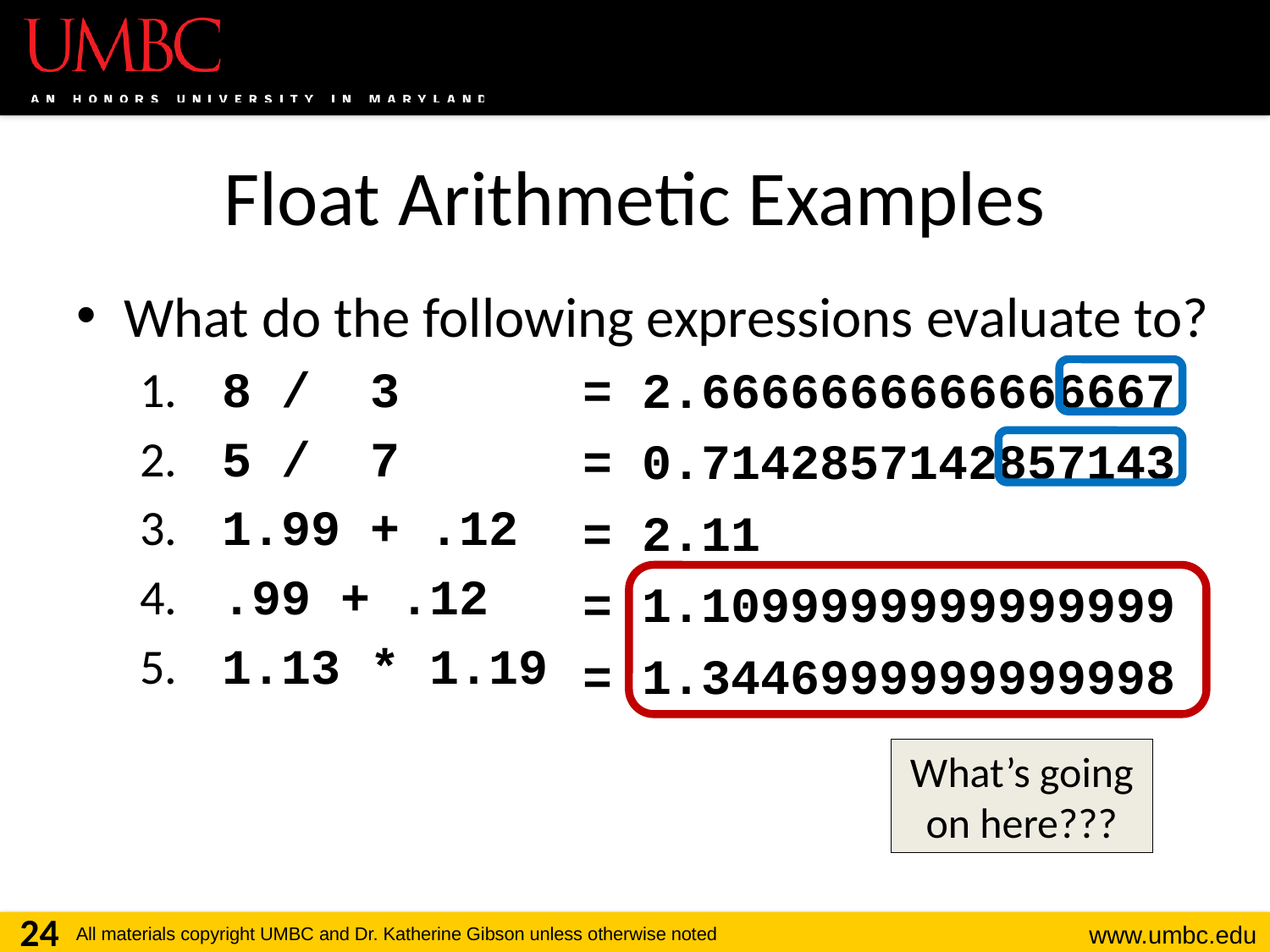

# Float Arithmetic Examples
What do the following expressions evaluate to?
 8 /  3
 5 /  7
 1.99 + .12
 .99 + .12
 1.13 * 1.19

= 2.6666666666666667
= 0.7142857142857143
= 2.11
= 1.1099999999999999
= 1.3446999999999998

What’s going on here???
24